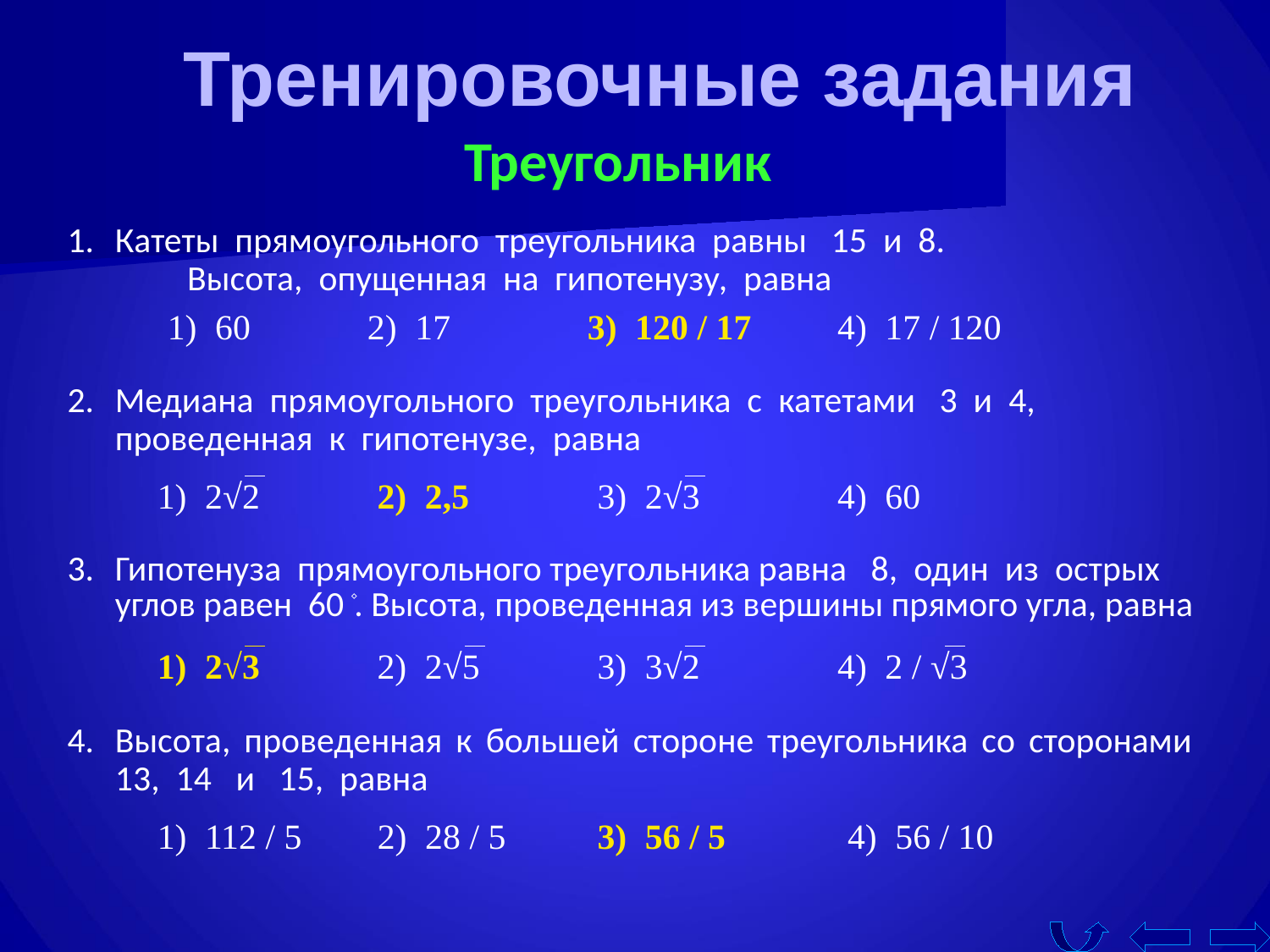

Тренировочные задания
Треугольник
Катеты  прямоугольного  треугольника  равны   15  и  8.                                         Высота,  опущенная  на  гипотенузу,  равна
60
17
120 / 17
17 / 120
Медиана  прямоугольного  треугольника  с  катетами   3  и  4, проведенная  к  гипотенузе,  равна
2√2
2,5
2√3
60
Гипотенуза  прямоугольного треугольника равна   8,  один  из  острых углов равен  60 ۫. Высота, проведенная из вершины прямого угла, равна
2√3
2√5
3√2
2 / √3
Высота, проведенная к большей стороне треугольника со сторонами 13,  14   и   15,  равна
112 / 5
28 / 5
56 / 5
56 / 10